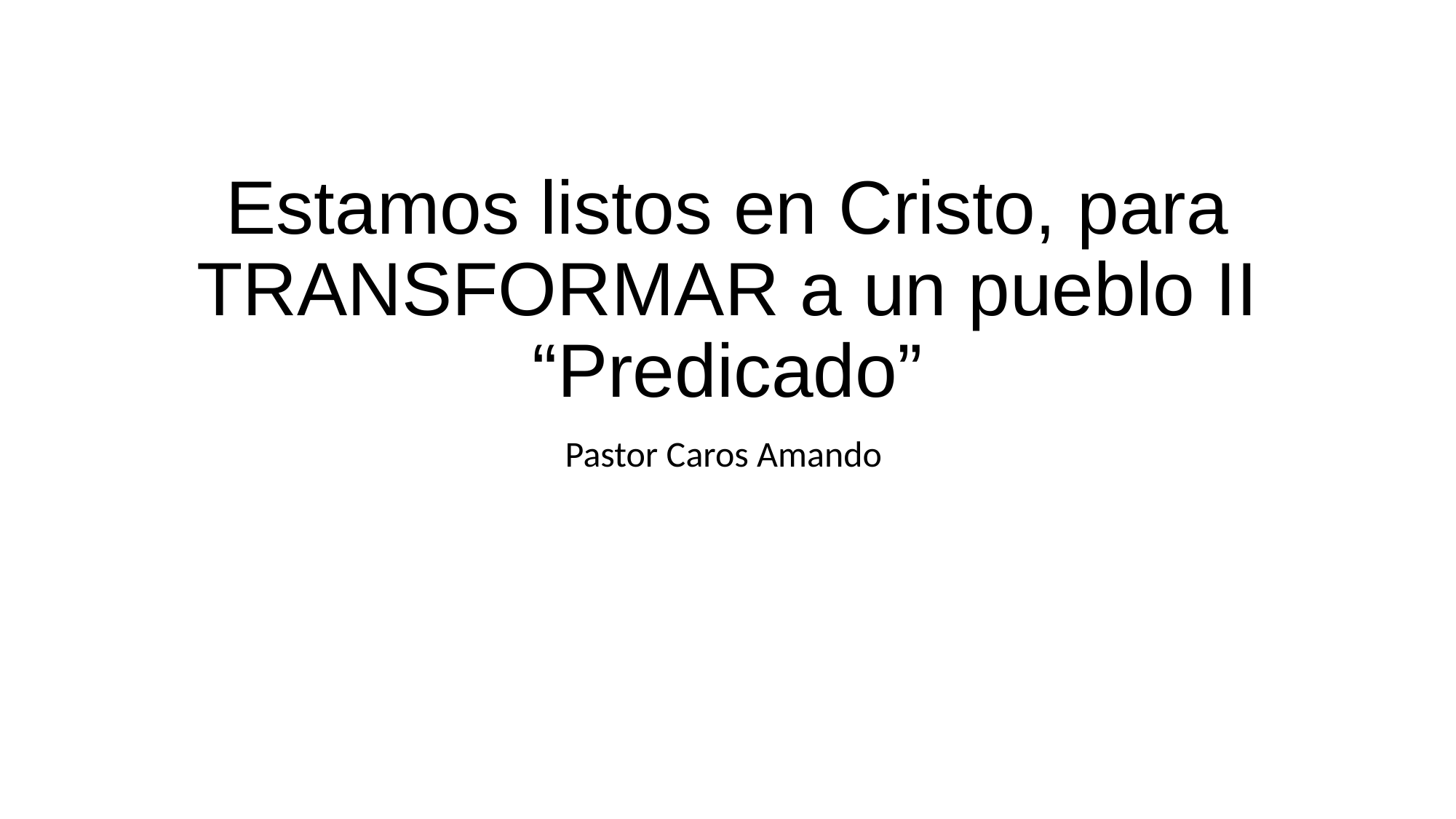

# Estamos listos en Cristo, para TRANSFORMAR a un pueblo II “Predicado”
Pastor Caros Amando